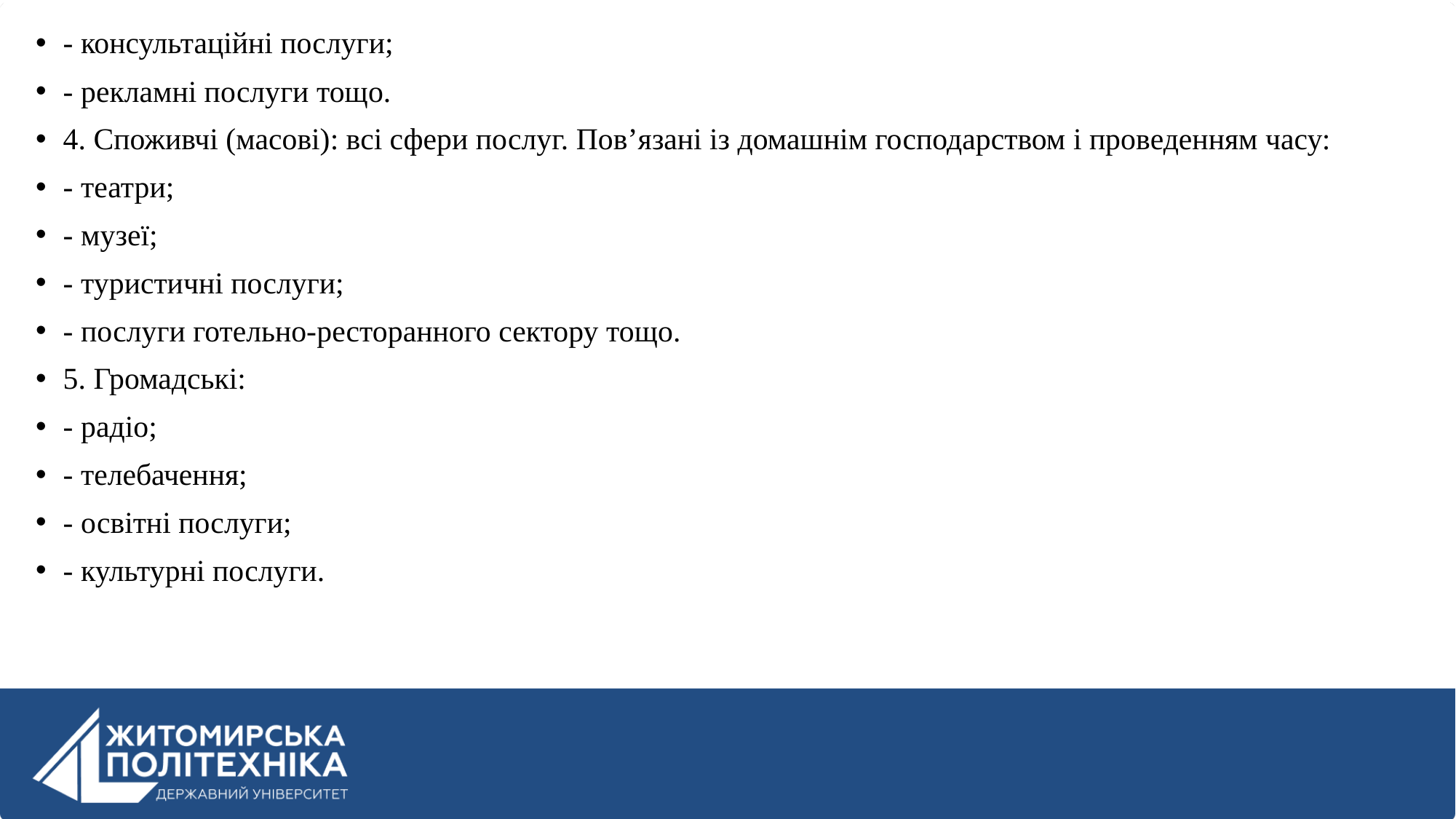

- консультаційні послуги;
- рекламні послуги тощо.
4. Споживчі (масові): всі сфери послуг. Пов’язані із домашнім господарством і проведенням часу:
- театри;
- музеї;
- туристичні послуги;
- послуги готельно-ресторанного сектору тощо.
5. Громадські:
- радіо;
- телебачення;
- освітні послуги;
- культурні послуги.